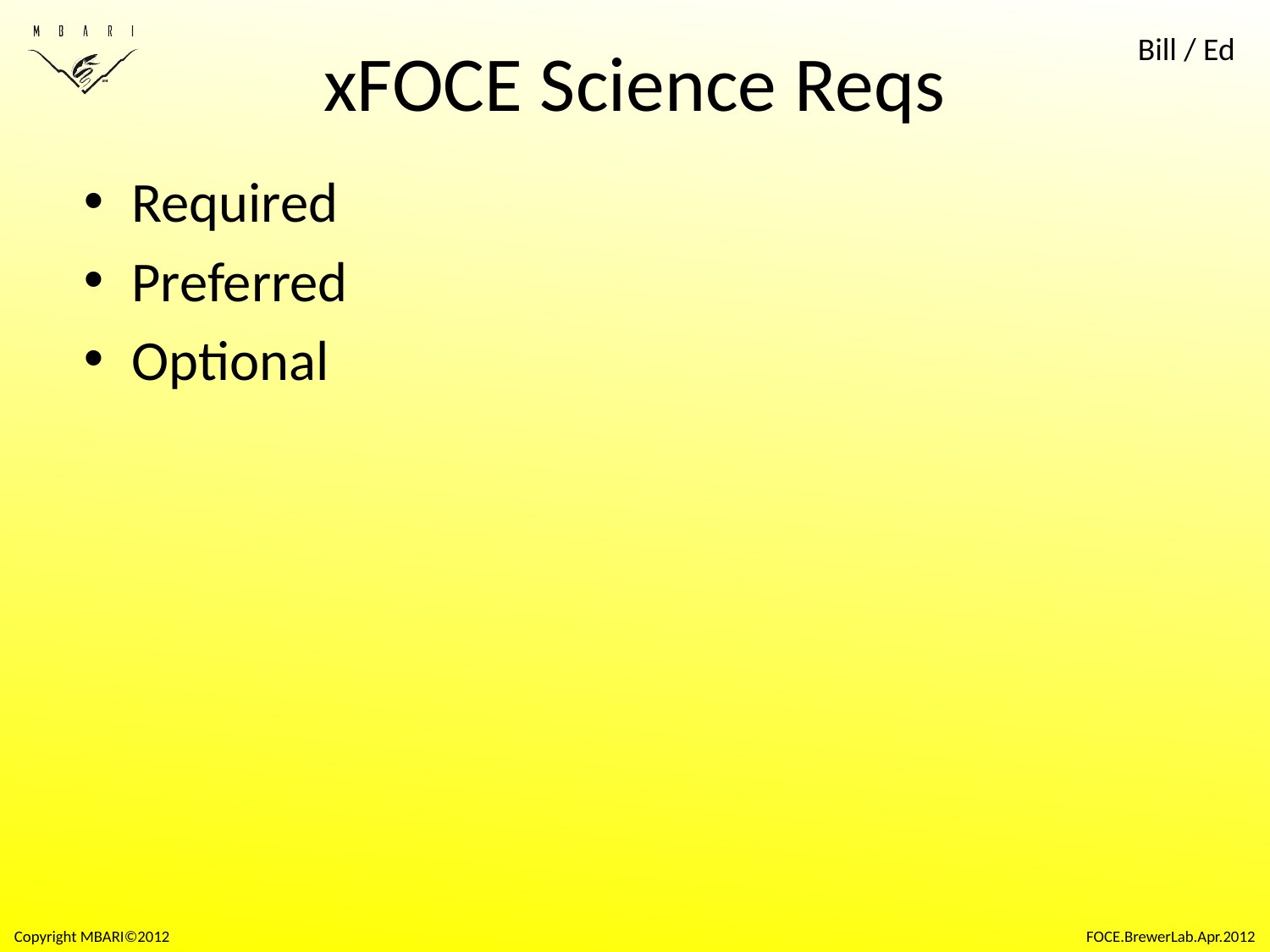

# xFOCE Science Reqs
Bill / Ed
Required
Preferred
Optional